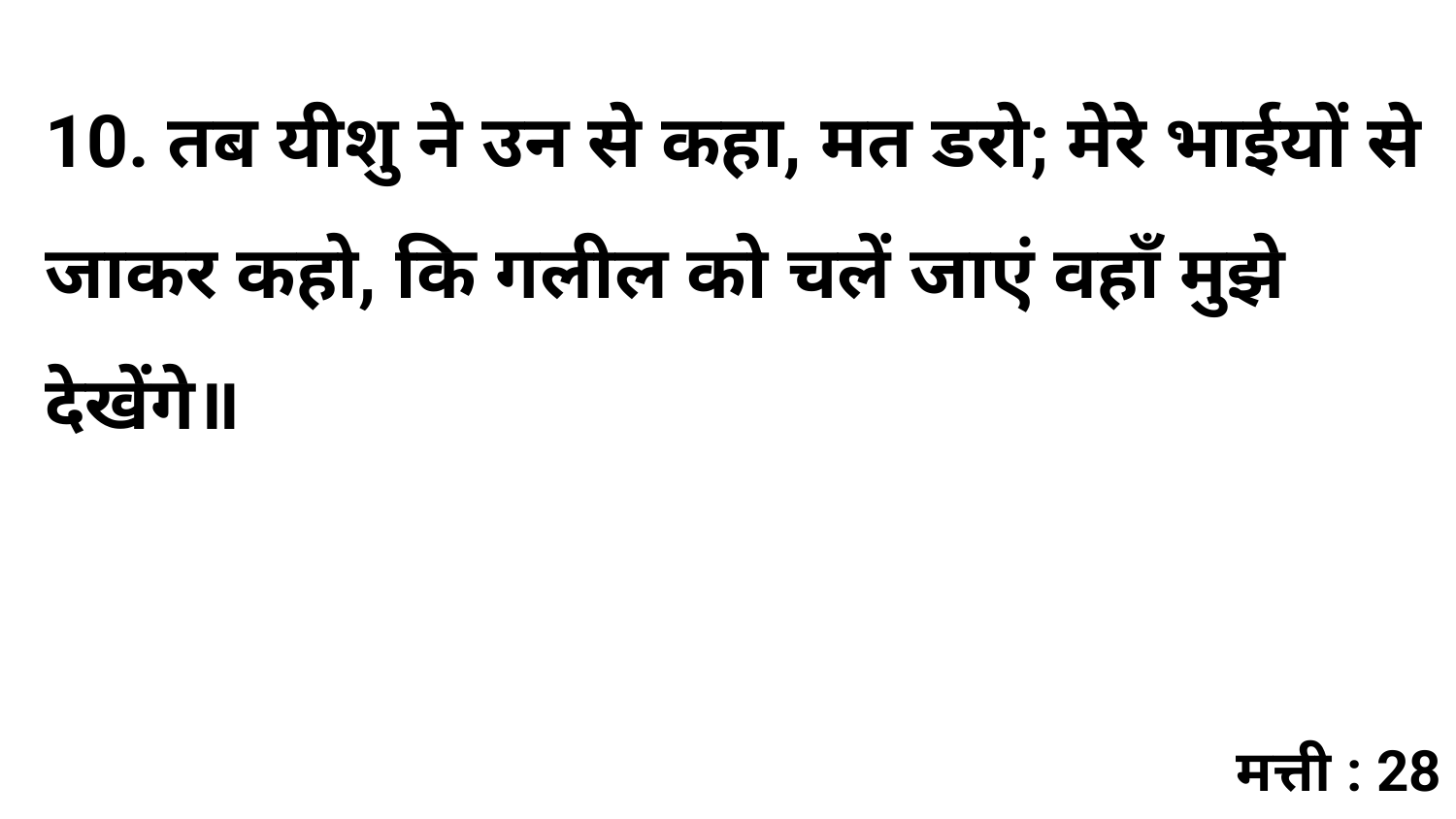

10. तब यीशु ने उन से कहा, मत डरो; मेरे भाईयों से जाकर कहो, कि गलील को चलें जाएं वहाँ मुझे देखेंगे॥
मत्ती : 28